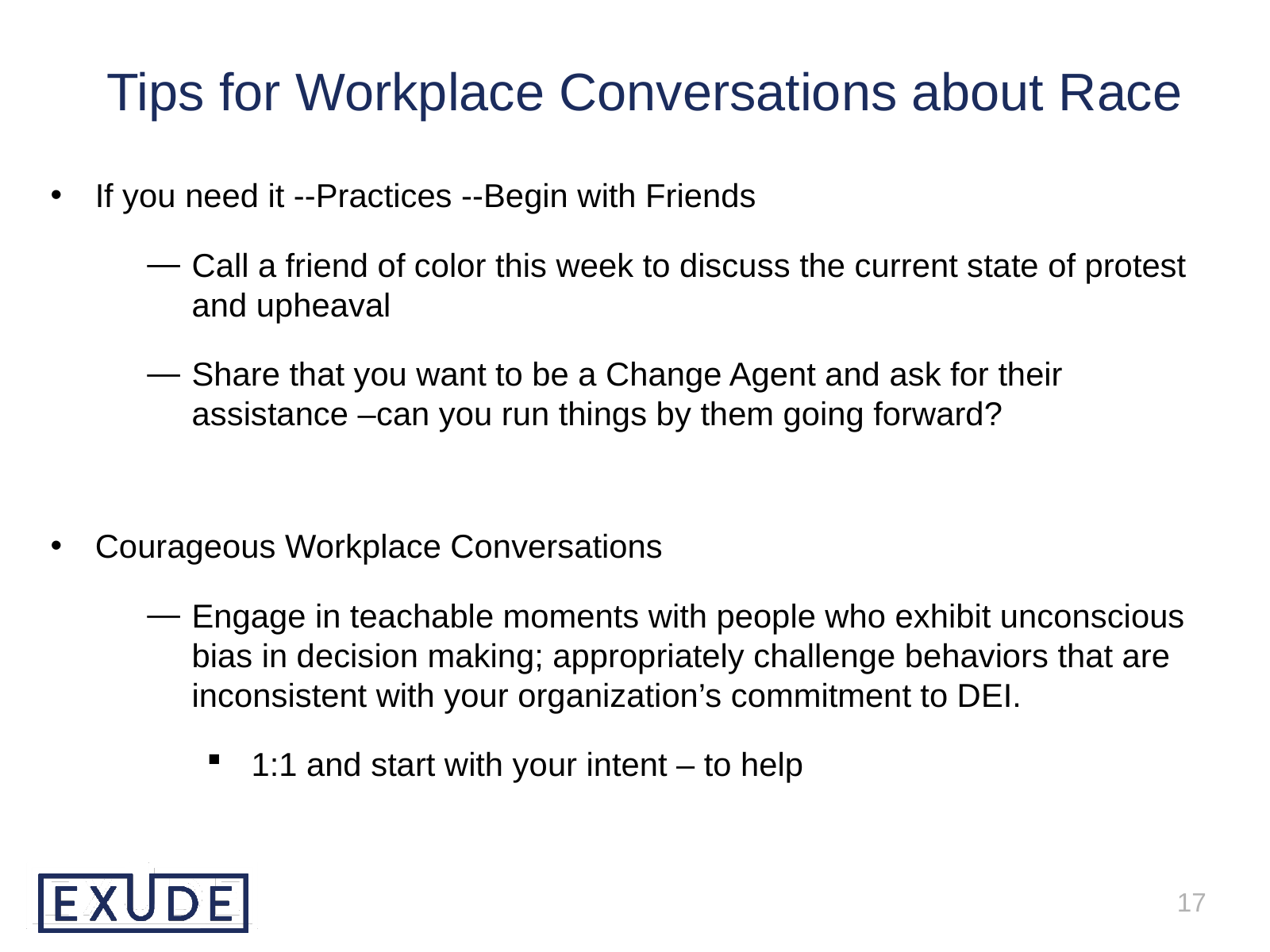

Tips for Workplace Conversations about Race
If you need it --Practices --Begin with Friends
Call a friend of color this week to discuss the current state of protest and upheaval
Share that you want to be a Change Agent and ask for their assistance –can you run things by them going forward?

Courageous Workplace Conversations
Engage in teachable moments with people who exhibit unconscious bias in decision making; appropriately challenge behaviors that are inconsistent with your organization’s commitment to DEI.
1:1 and start with your intent – to help

17